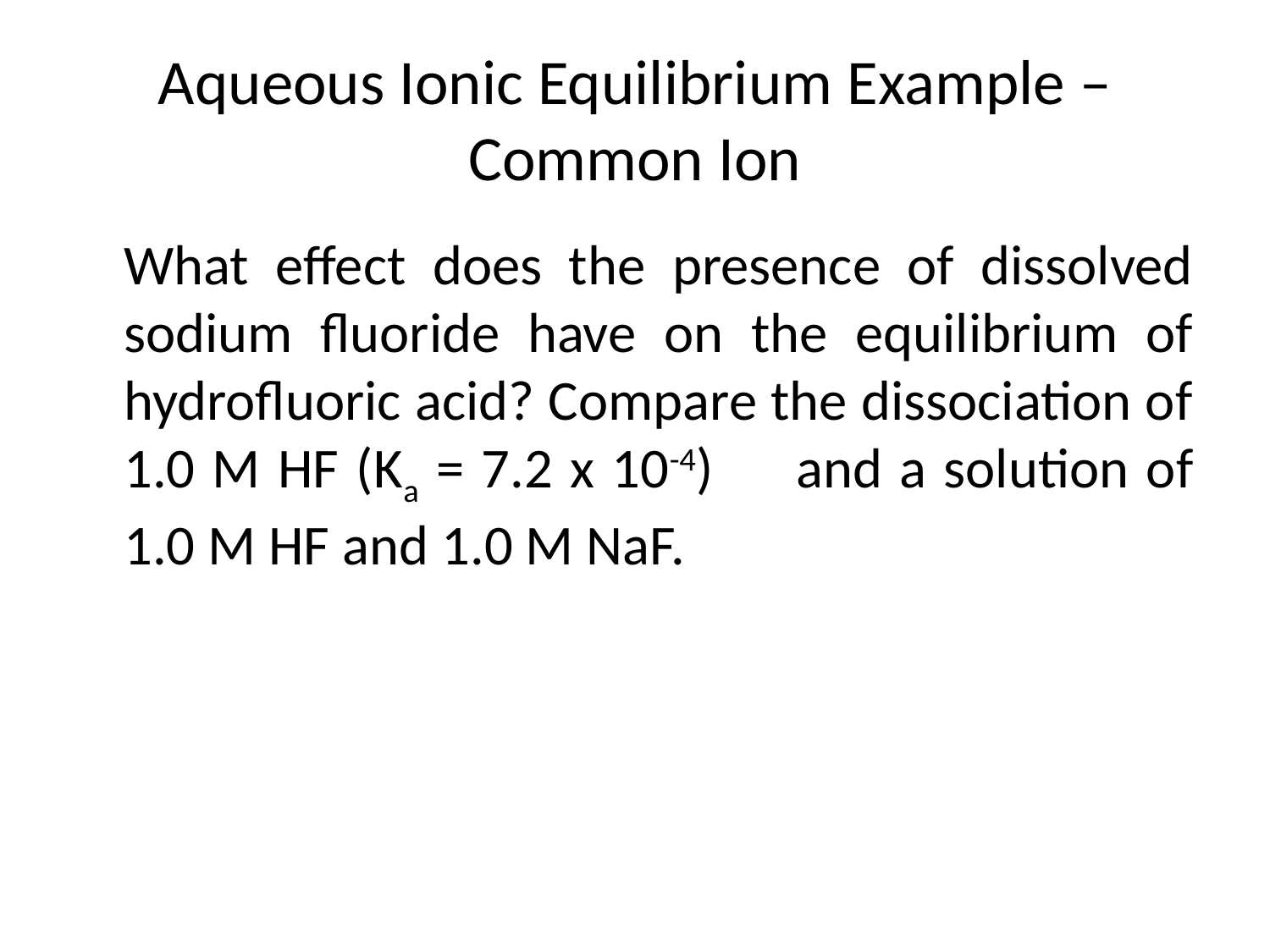

# Aqueous Ionic Equilibrium Example – Common Ion
	What effect does the presence of dissolved sodium fluoride have on the equilibrium of hydrofluoric acid? Compare the dissociation of 1.0 M HF (Ka = 7.2 x 10-4) 	and a solution of 1.0 M HF and 1.0 M NaF.